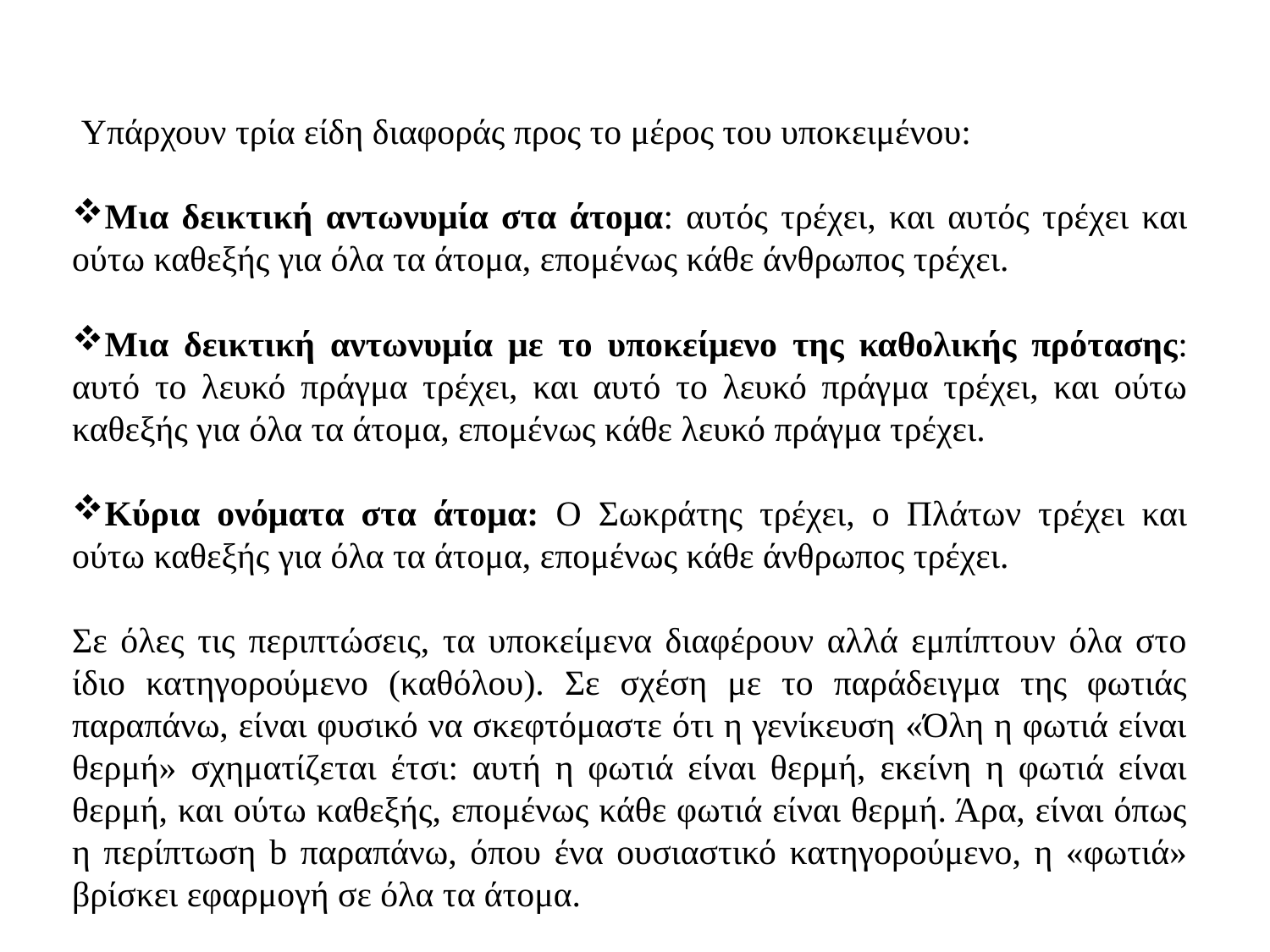

Υπάρχουν τρία είδη διαφοράς προς το μέρος του υποκειμένου:

Μια δεικτική αντωνυμία στα άτομα: αυτός τρέχει, και αυτός τρέχει και ούτω καθεξής για όλα τα άτομα, επομένως κάθε άνθρωπος τρέχει.

Μια δεικτική αντωνυμία με το υποκείμενο της καθολικής πρότασης: αυτό το λευκό πράγμα τρέχει, και αυτό το λευκό πράγμα τρέχει, και ούτω καθεξής για όλα τα άτομα, επομένως κάθε λευκό πράγμα τρέχει.

Κύρια ονόματα στα άτομα: Ο Σωκράτης τρέχει, ο Πλάτων τρέχει και ούτω καθεξής για όλα τα άτομα, επομένως κάθε άνθρωπος τρέχει.

Σε όλες τις περιπτώσεις, τα υποκείμενα διαφέρουν αλλά εμπίπτουν όλα στο ίδιο κατηγορούμενο (καθόλου). Σε σχέση με το παράδειγμα της φωτιάς παραπάνω, είναι φυσικό να σκεφτόμαστε ότι η γενίκευση «Όλη η φωτιά είναι θερμή» σχηματίζεται έτσι: αυτή η φωτιά είναι θερμή, εκείνη η φωτιά είναι θερμή, και ούτω καθεξής, επομένως κάθε φωτιά είναι θερμή. Άρα, είναι όπως η περίπτωση b παραπάνω, όπου ένα ουσιαστικό κατηγορούμενο, η «φωτιά» βρίσκει εφαρμογή σε όλα τα άτομα.